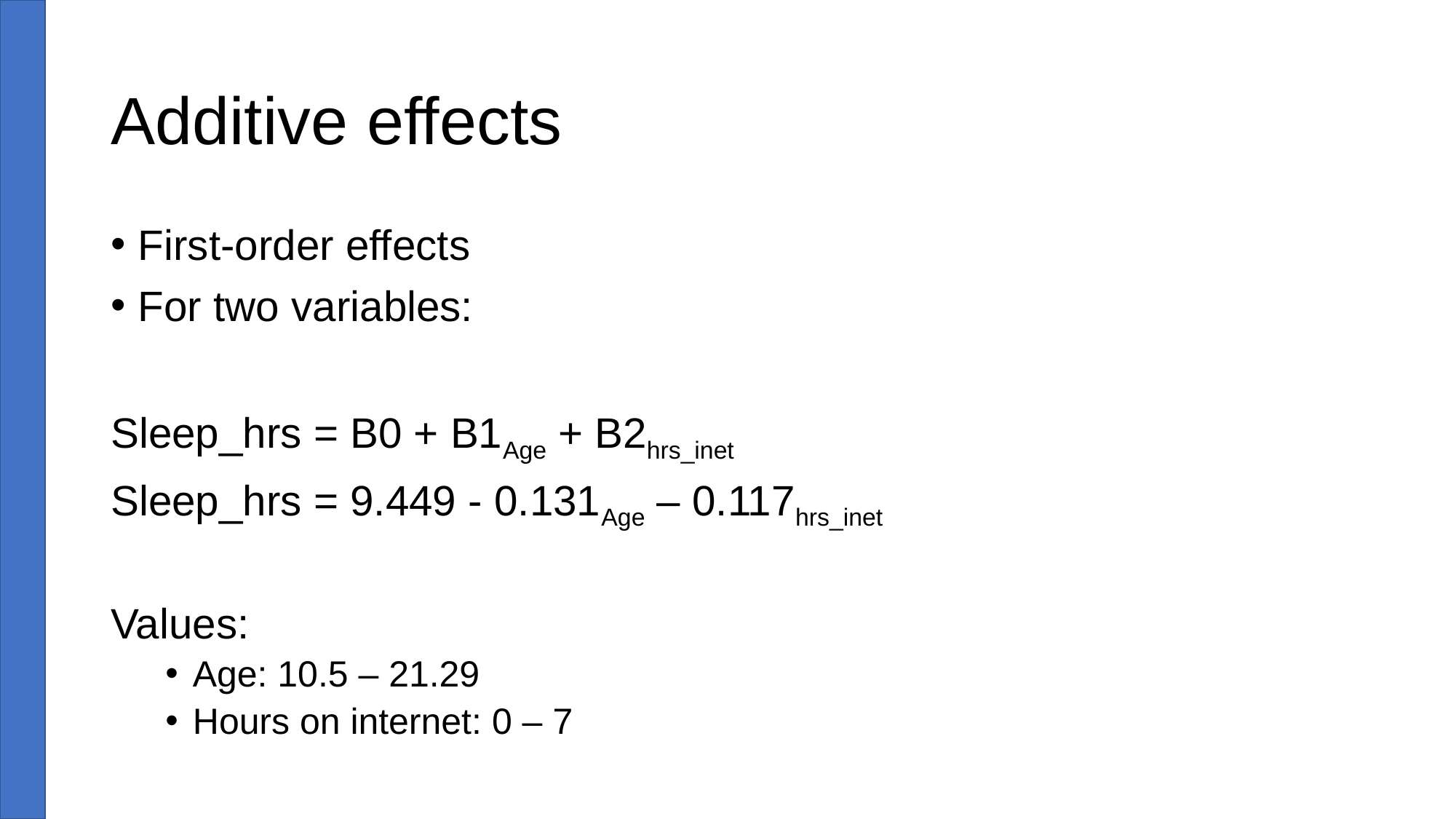

# Additive effects
First-order effects
For two variables:

Sleep_hrs = B0 + B1Age + B2hrs_inet
Sleep_hrs = 9.449 - 0.131Age – 0.117hrs_inet

Values:
Age: 10.5 – 21.29
Hours on internet: 0 – 7